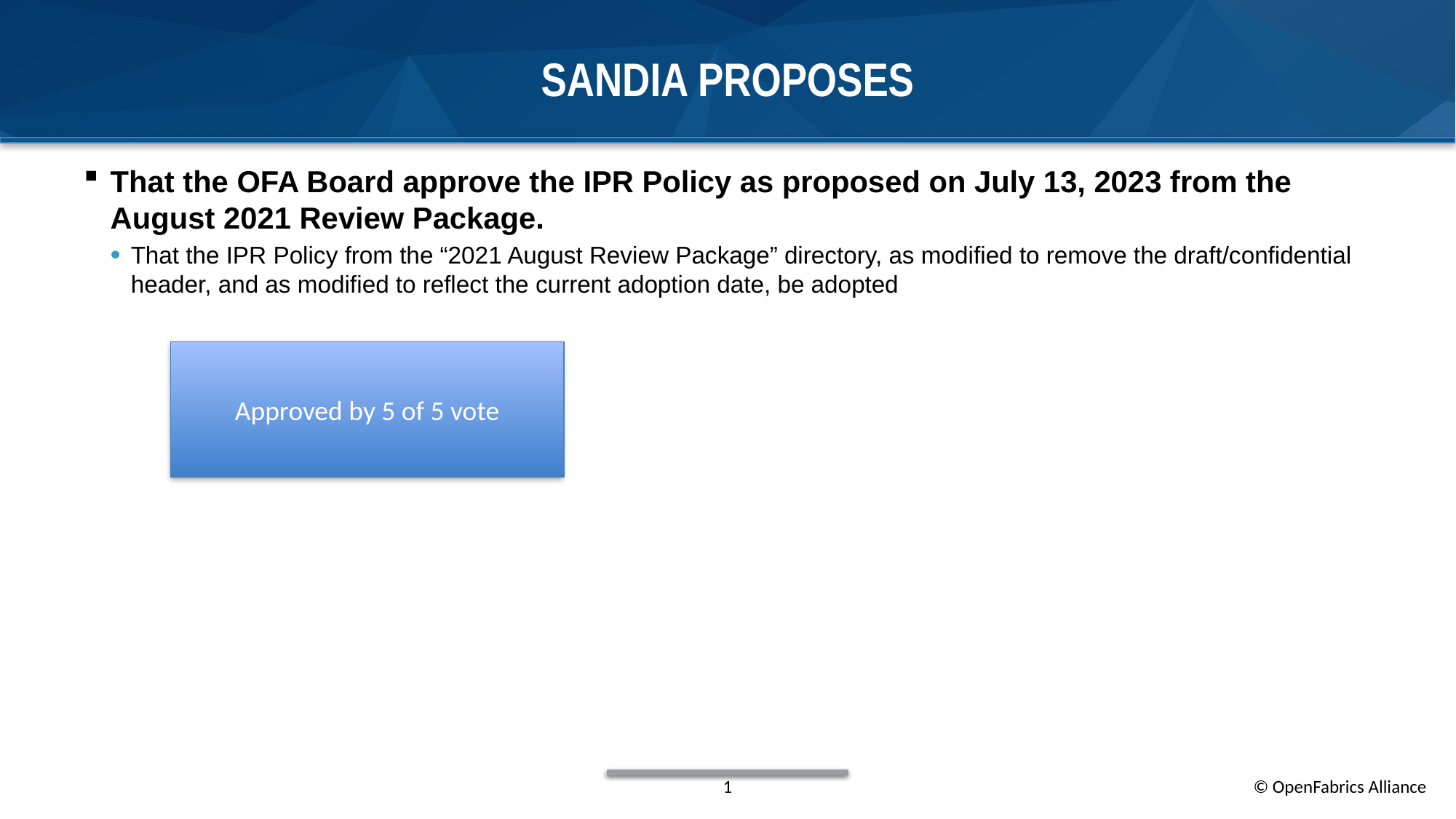

# SANDIA Proposes
That the OFA Board approve the IPR Policy as proposed on July 13, 2023 from the August 2021 Review Package.
That the IPR Policy from the “2021 August Review Package” directory, as modified to remove the draft/confidential header, and as modified to reflect the current adoption date, be adopted

Approved by 5 of 5 vote
1
© OpenFabrics Alliance